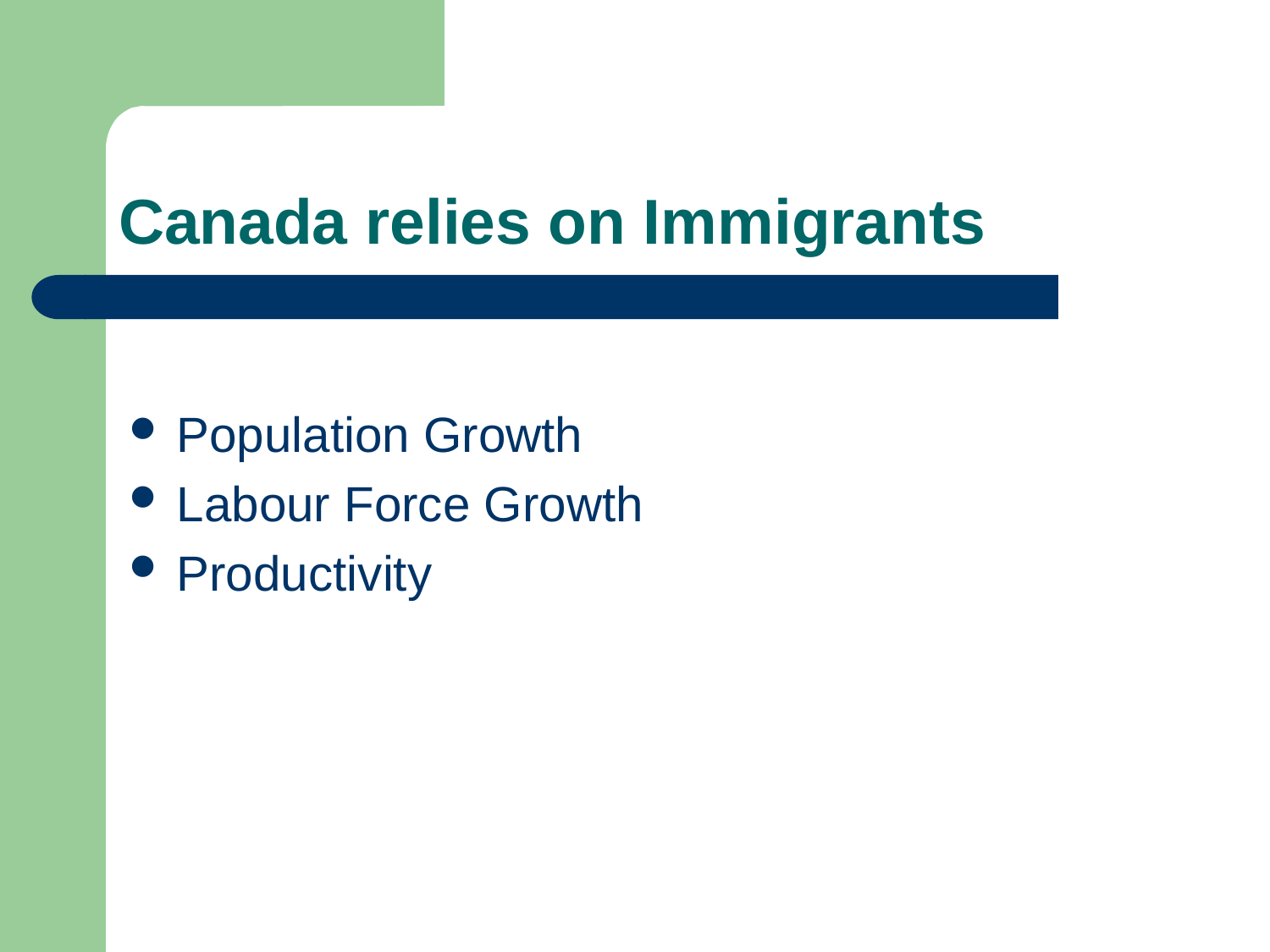

# Canada relies on Immigrants

Population Growth
Labour Force Growth
Productivity